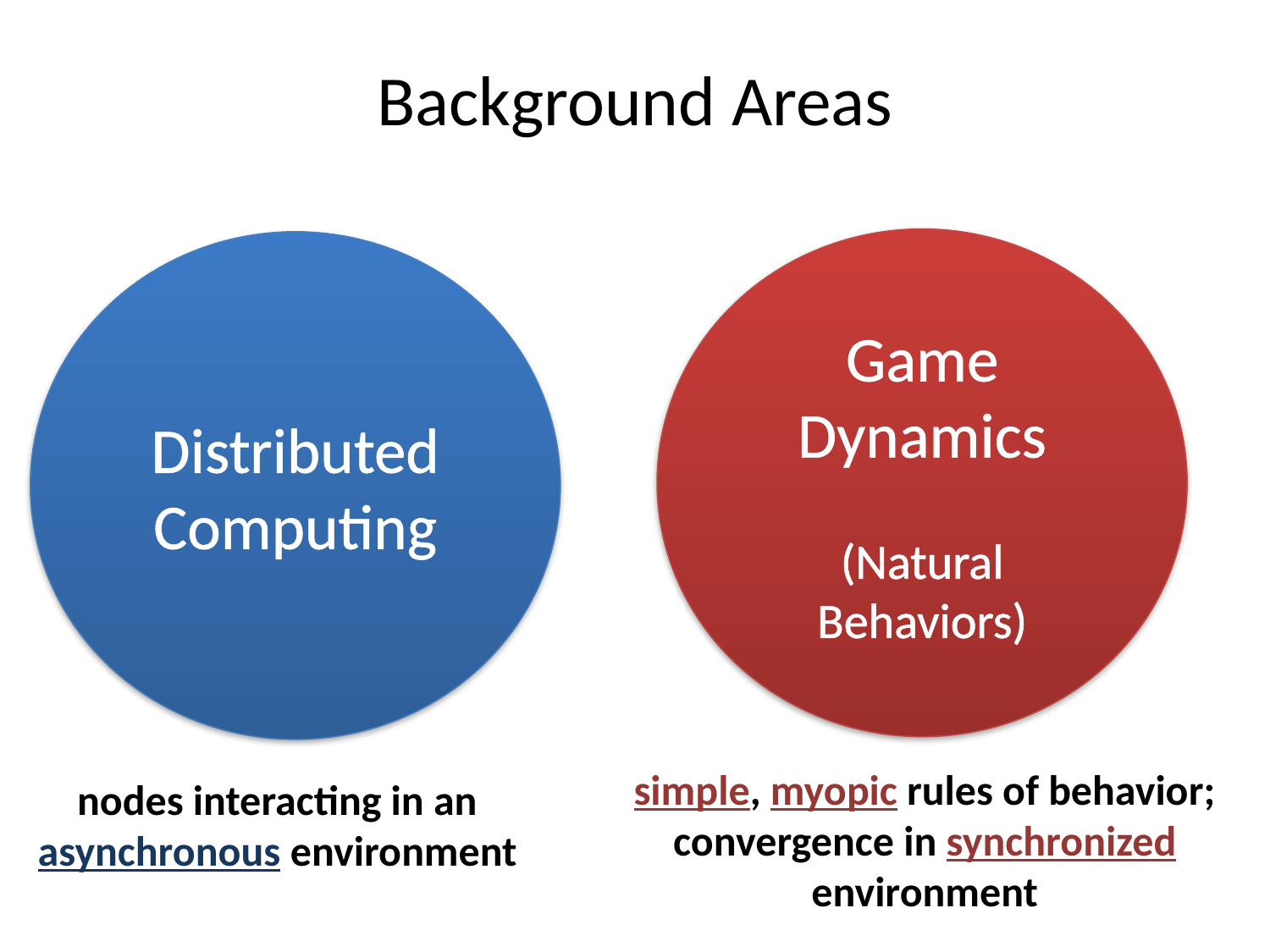

# Background Areas
Game Dynamics

(Natural Behaviors)
Distributed Computing
simple, myopic rules of behavior;
convergence in synchronized environment
nodes interacting in an asynchronous environment